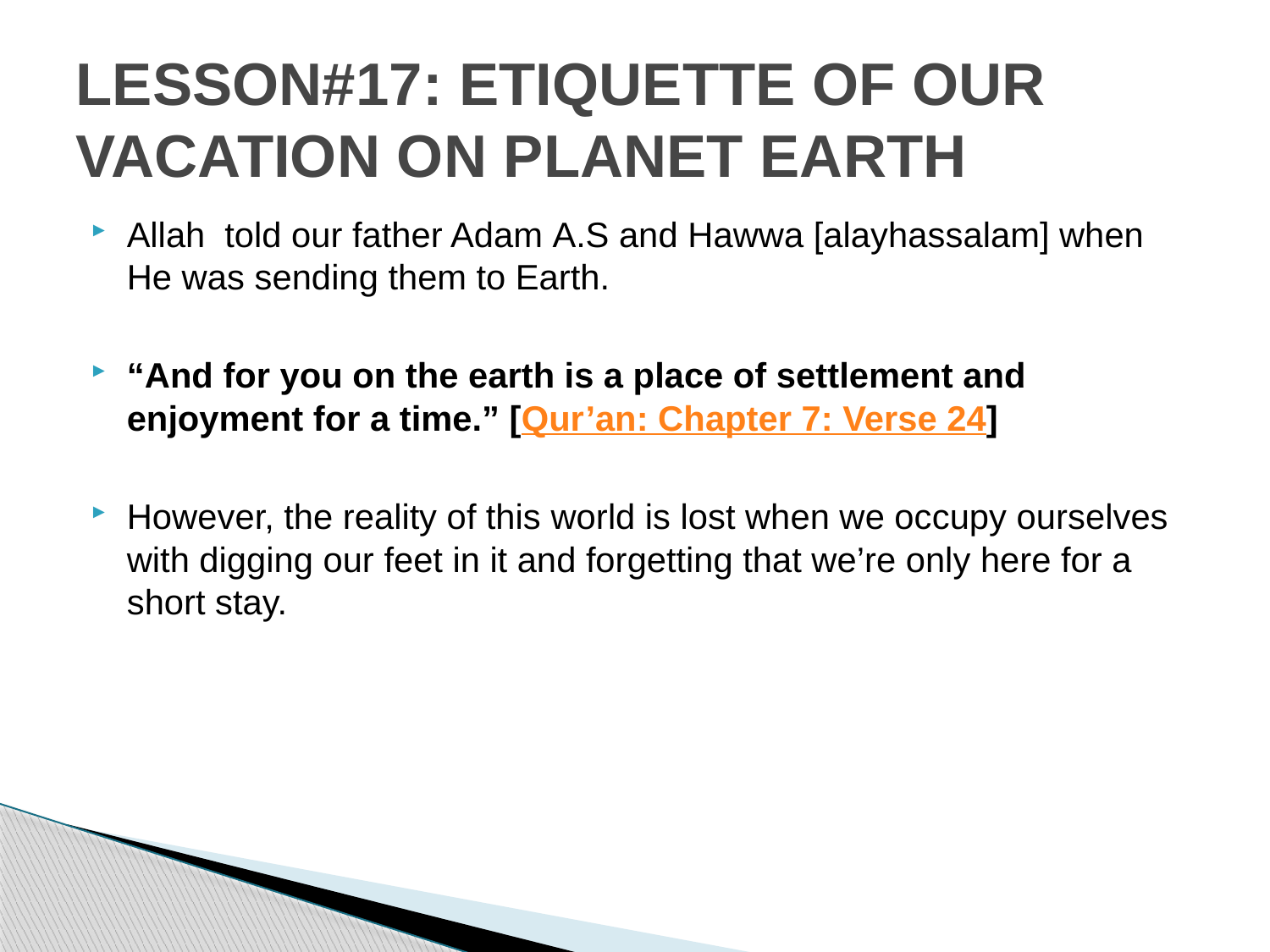

# LESSON#17: ETIQUETTE OF OUR VACATION ON PLANET EARTH
Allah  told our father Adam A.S and Hawwa [alayhassalam] when He was sending them to Earth.

“And for you on the earth is a place of settlement and enjoyment for a time.” [Qur’an: Chapter 7: Verse 24]

However, the reality of this world is lost when we occupy ourselves with digging our feet in it and forgetting that we’re only here for a short stay.